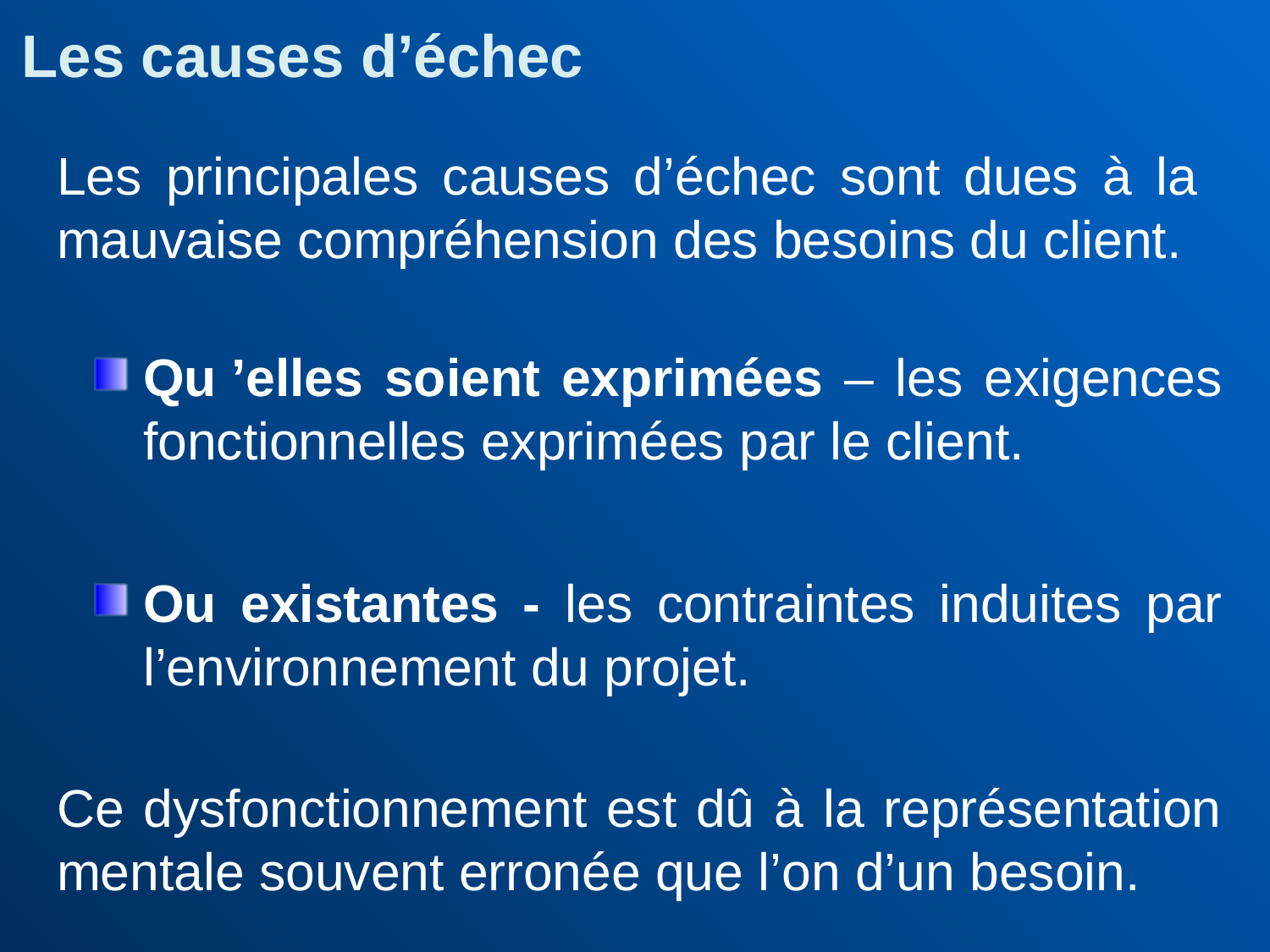

Les causes d’échec
Les principales causes d’échec sont dues à la  mauvaise compréhension des besoins du client.

Qu ’elles soient exprimées – les exigences fonctionnelles exprimées par le client.

Ou existantes - les contraintes induites par l’environnement du projet.

Ce dysfonctionnement est dû à la représentation mentale souvent erronée que l’on d’un besoin.